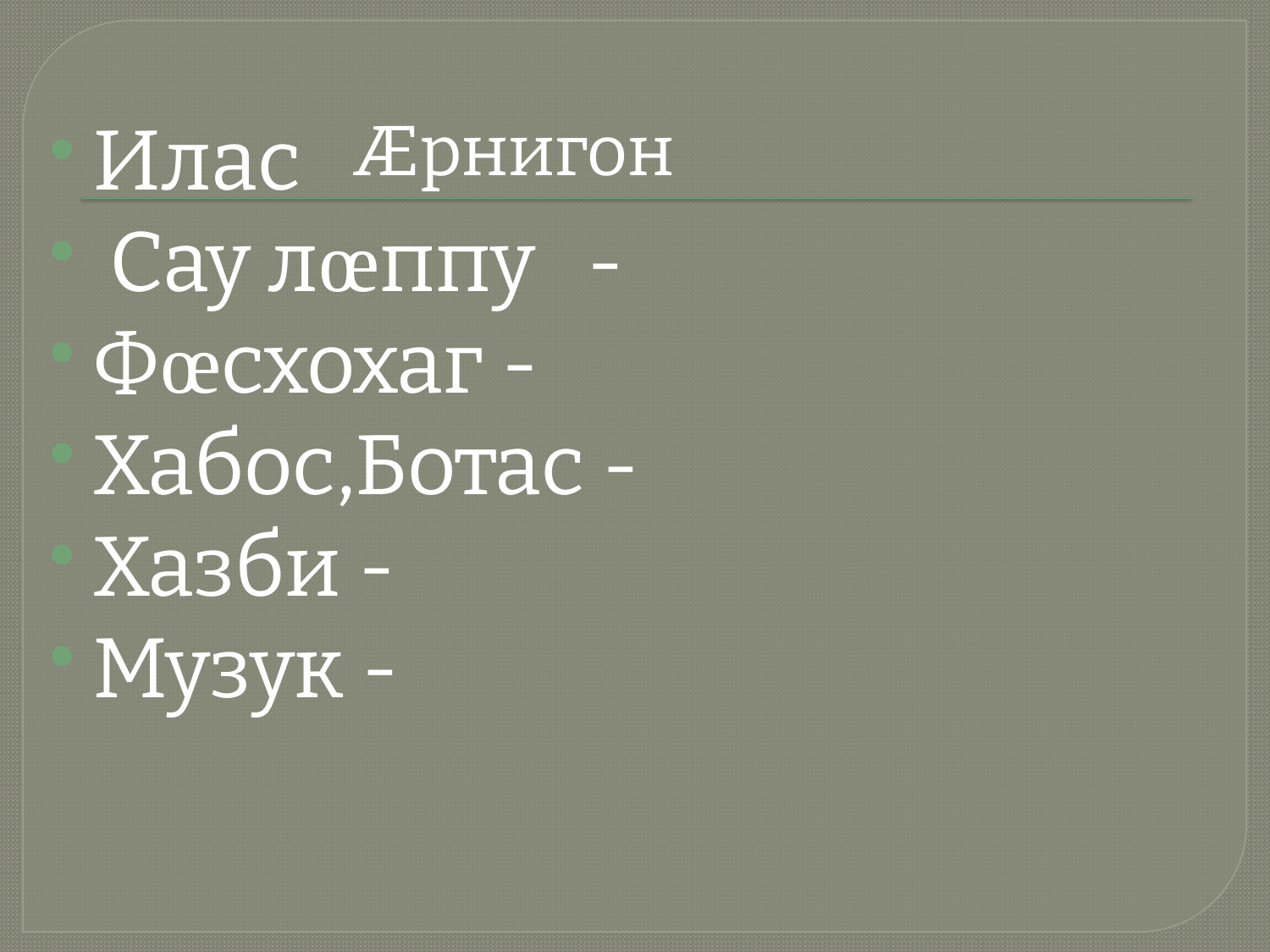

Илас
 Сау лœппу   -
Фœсхохаг -
Хабос,Ботас -
Хазби -
Музук -
Æрнигон